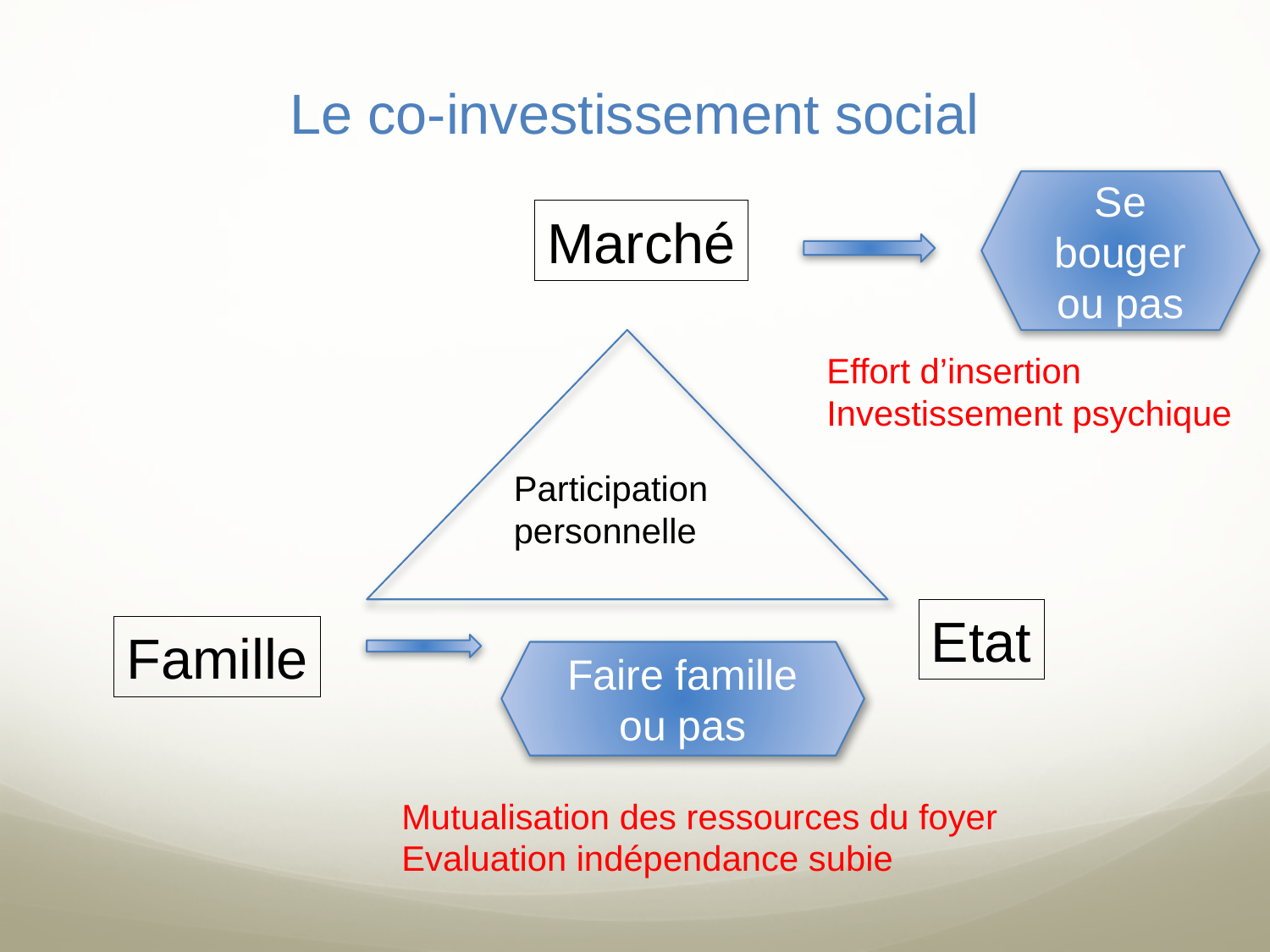

# Le co-investissement social
Se bouger ou pas
Marché

Effort d’insertion
Investissement psychique
Participation personnelle
Etat
Famille

Faire famille ou pas
Mutualisation des ressources du foyer
Evaluation indépendance subie